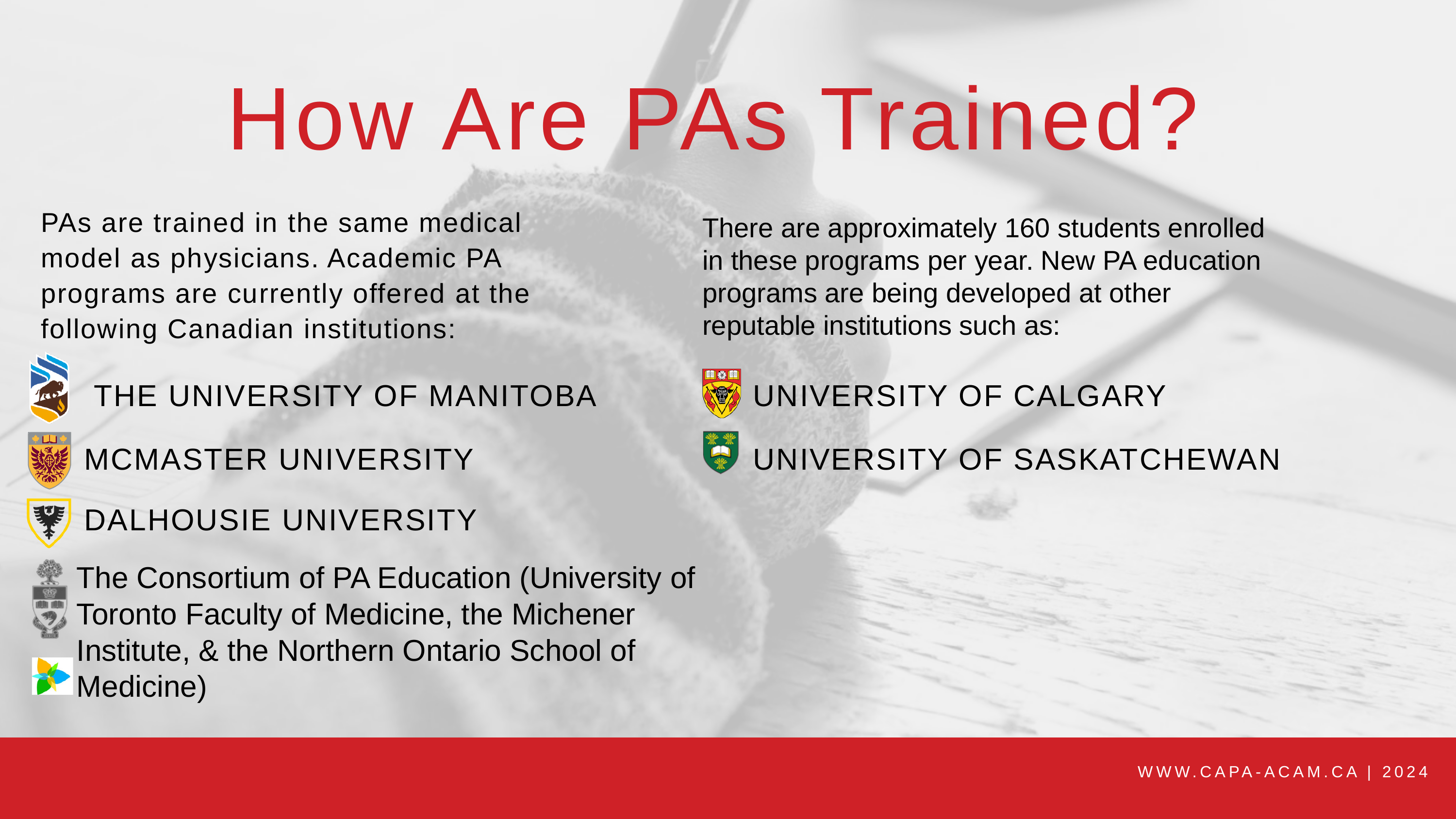

How Are PAs Trained?

​
PAs are trained in the same medical model as physicians. Academic PA programs are currently offered at the following Canadian institutions:
There are approximately 160 students enrolled in these programs per year. New PA education programs are being developed at other reputable institutions such as:

THE UNIVERSITY OF MANITOBA

MCMASTER UNIVERSITY
DALHOUSIE UNIVERSITY

The Consortium of PA Education (University of Toronto Faculty of Medicine, the Michener
Institute, & the Northern Ontario School of Medicine)

UNIVERSITY OF CALGARY

UNIVERSITY OF SASKATCHEWAN

WWW.CAPA-ACAM.CA | 2024